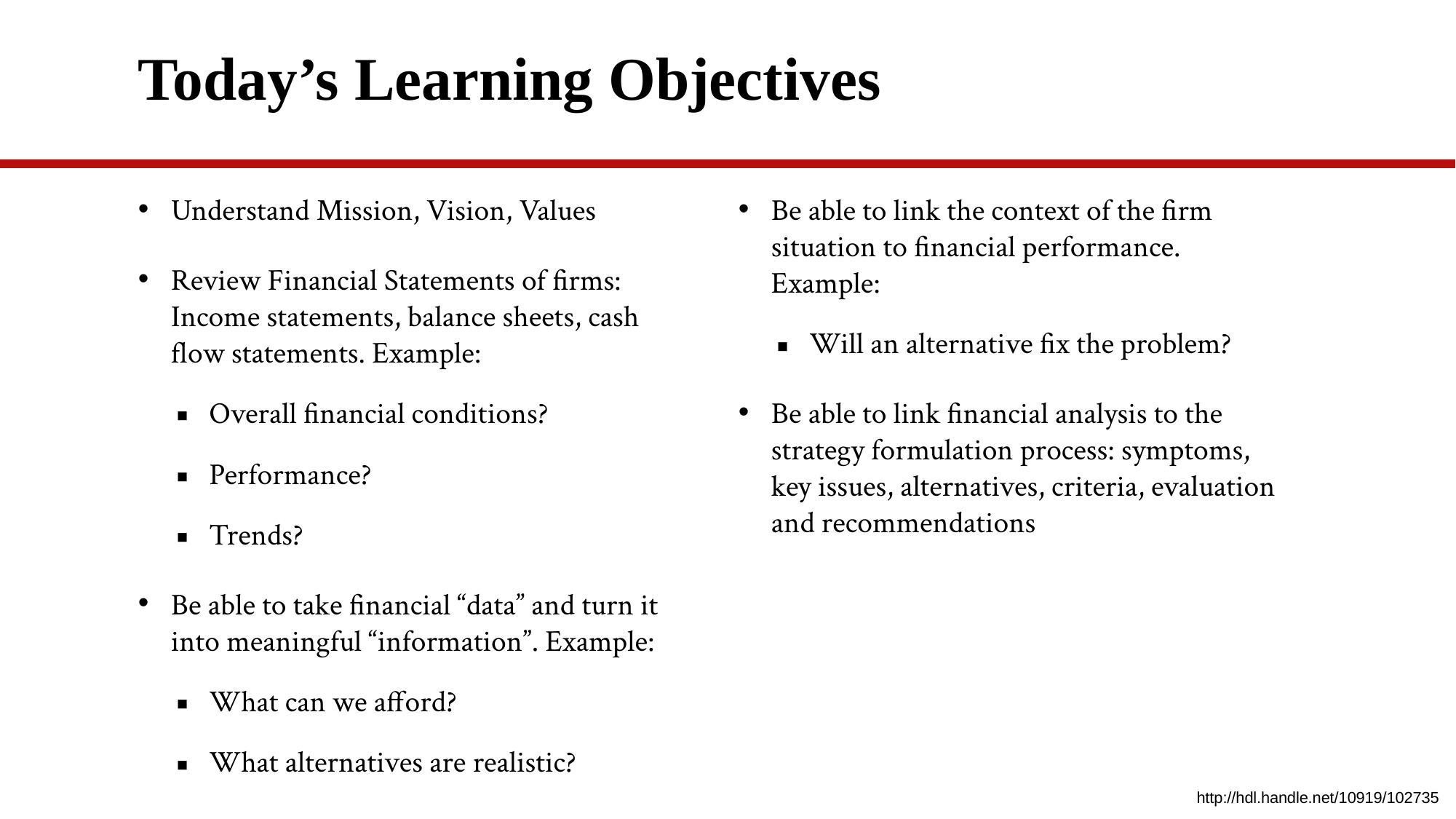

# Today’s Learning Objectives
Understand Mission, Vision, Values
Review Financial Statements of firms:  Income statements, balance sheets, cash flow statements. Example:
Overall financial conditions?
Performance?
Trends?
Be able to take financial “data” and turn it into meaningful “information”. Example:
What can we afford?
What alternatives are realistic?

Be able to link the context of the firm situation to financial performance. Example:
Will an alternative fix the problem?
Be able to link financial analysis to the strategy formulation process: symptoms, key issues, alternatives, criteria, evaluation and recommendations

http://hdl.handle.net/10919/102735